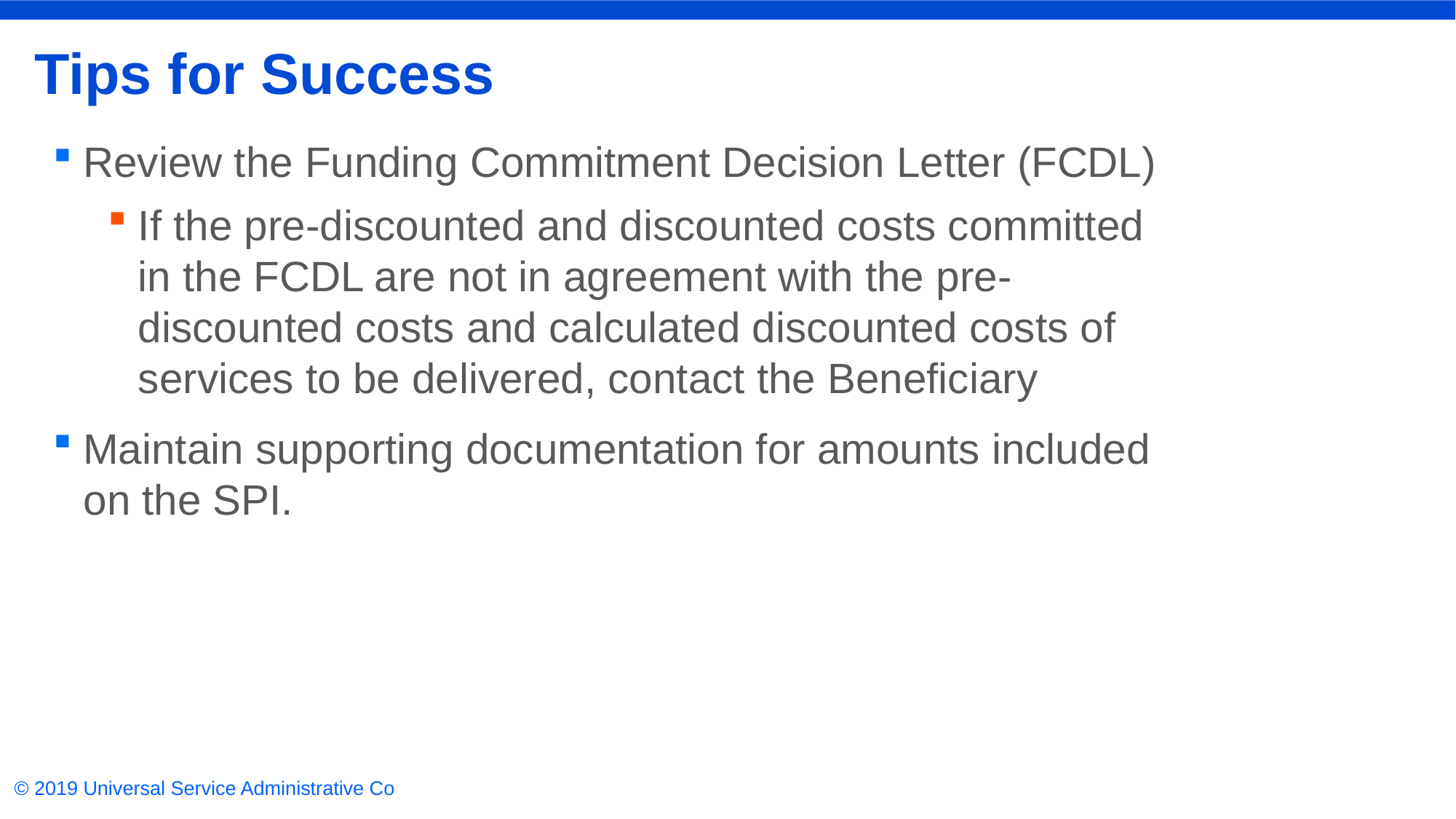

# Tips for Success
Review the Funding Commitment Decision Letter (FCDL)
If the pre-discounted and discounted costs committed in the FCDL are not in agreement with the pre-discounted costs and calculated discounted costs of services to be delivered, contact the Beneficiary
Maintain supporting documentation for amounts included on the SPI.

© 2019 Universal Service Administrative Co